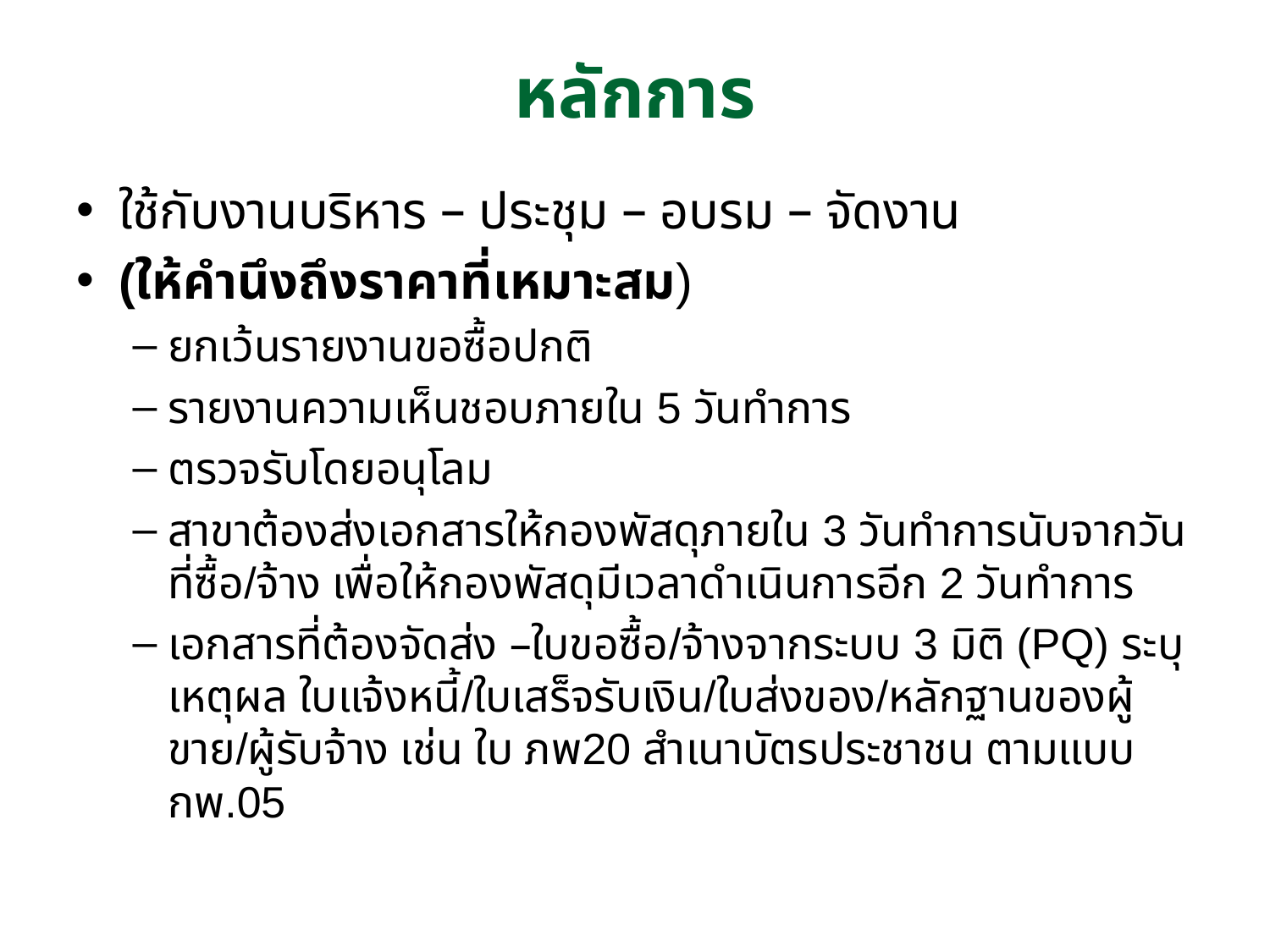

# หลักการ
ใช้กับงานบริหาร – ประชุม – อบรม – จัดงาน
(ให้คำนึงถึงราคาที่เหมาะสม)
ยกเว้นรายงานขอซื้อปกติ
รายงานความเห็นชอบภายใน 5 วันทำการ
ตรวจรับโดยอนุโลม
สาขาต้องส่งเอกสารให้กองพัสดุภายใน 3 วันทำการนับจากวันที่ซื้อ/จ้าง เพื่อให้กองพัสดุมีเวลาดำเนินการอีก 2 วันทำการ
เอกสารที่ต้องจัดส่ง –ใบขอซื้อ/จ้างจากระบบ 3 มิติ (PQ) ระบุเหตุผล ใบแจ้งหนี้/ใบเสร็จรับเงิน/ใบส่งของ/หลักฐานของผู้ขาย/ผู้รับจ้าง เช่น ใบ ภพ20 สำเนาบัตรประชาชน ตามแบบ กพ.05